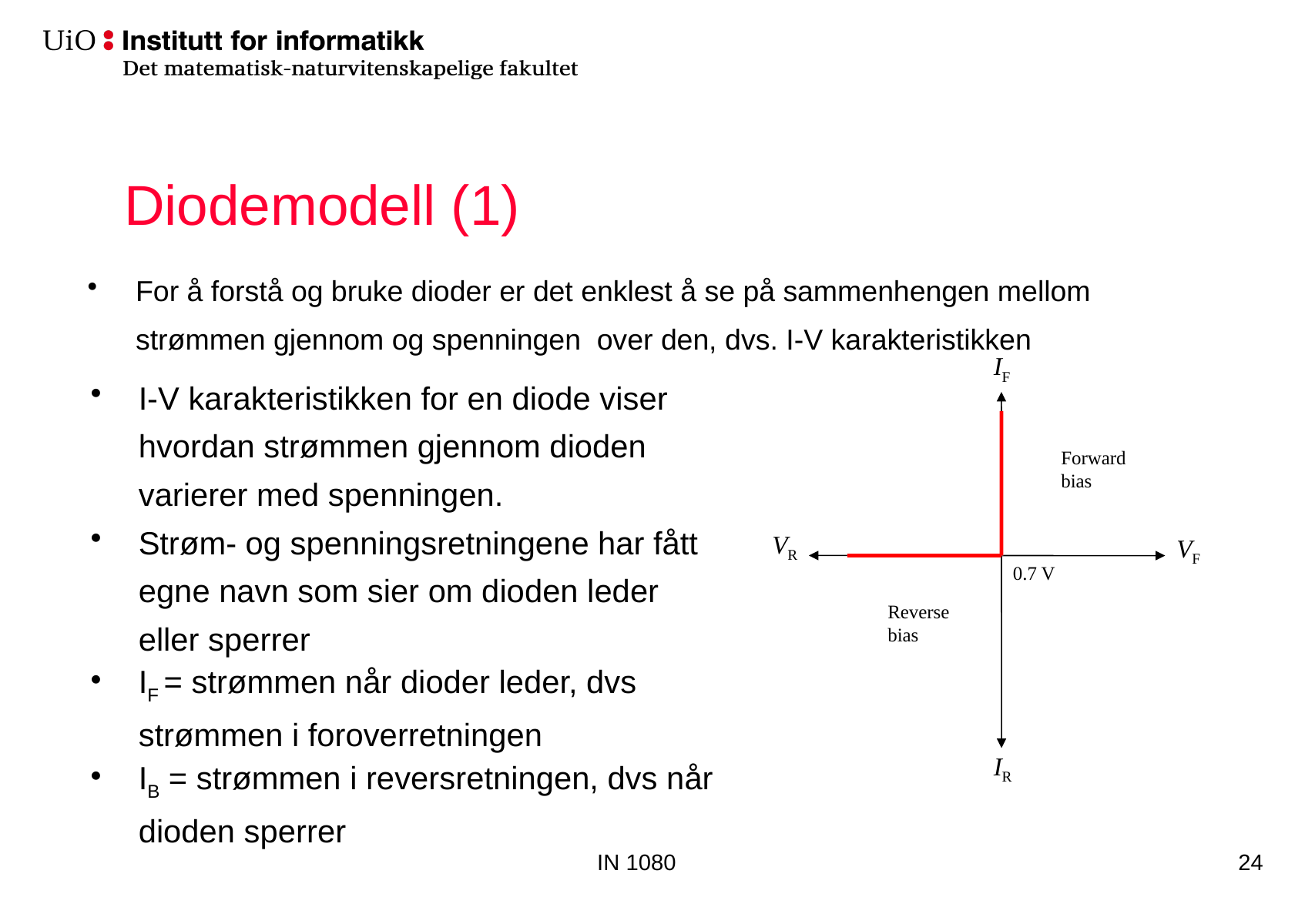

# Diodemodell (1)
For å forstå og bruke dioder er det enklest å se på sammenhengen mellom strømmen gjennom og spenningen  over den, dvs. I-V karakteristikken

IF
I-V karakteristikken for en diode viser hvordan strømmen gjennom dioden varierer med spenningen.
Strøm- og spenningsretningene har fått egne navn som sier om dioden leder eller sperrer
IF = strømmen når dioder leder, dvs strømmen i foroverretningen
IB = strømmen i reversretningen, dvs når dioden sperrer

Forward bias
VR
VF

0.7 V
Reverse bias
IR
IN 1080
24